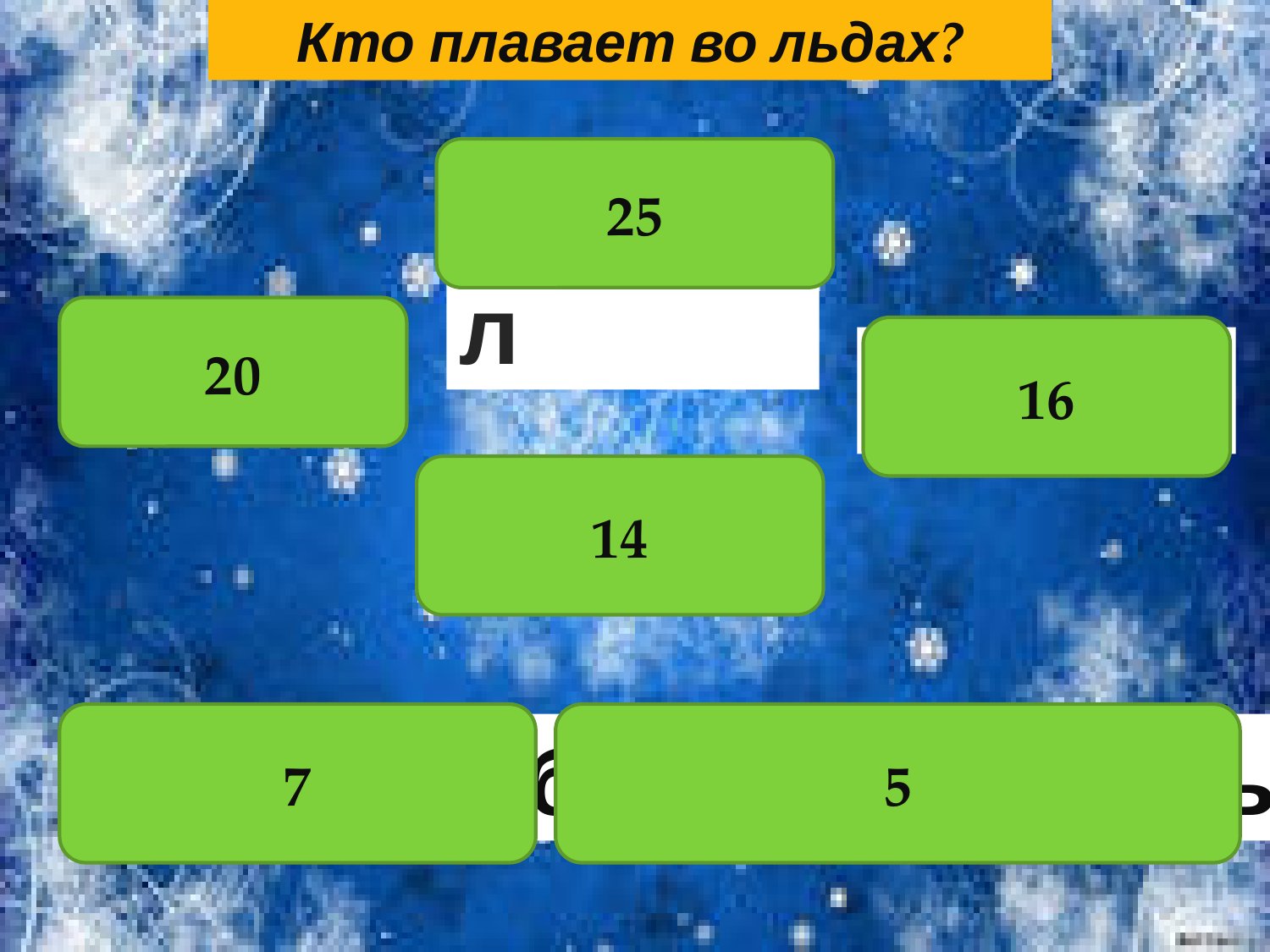

Кто плавает во льдах?
25
ледокол

20
морж
16
тюлень
14
айсберг
7
5
пингвин
белый медведь